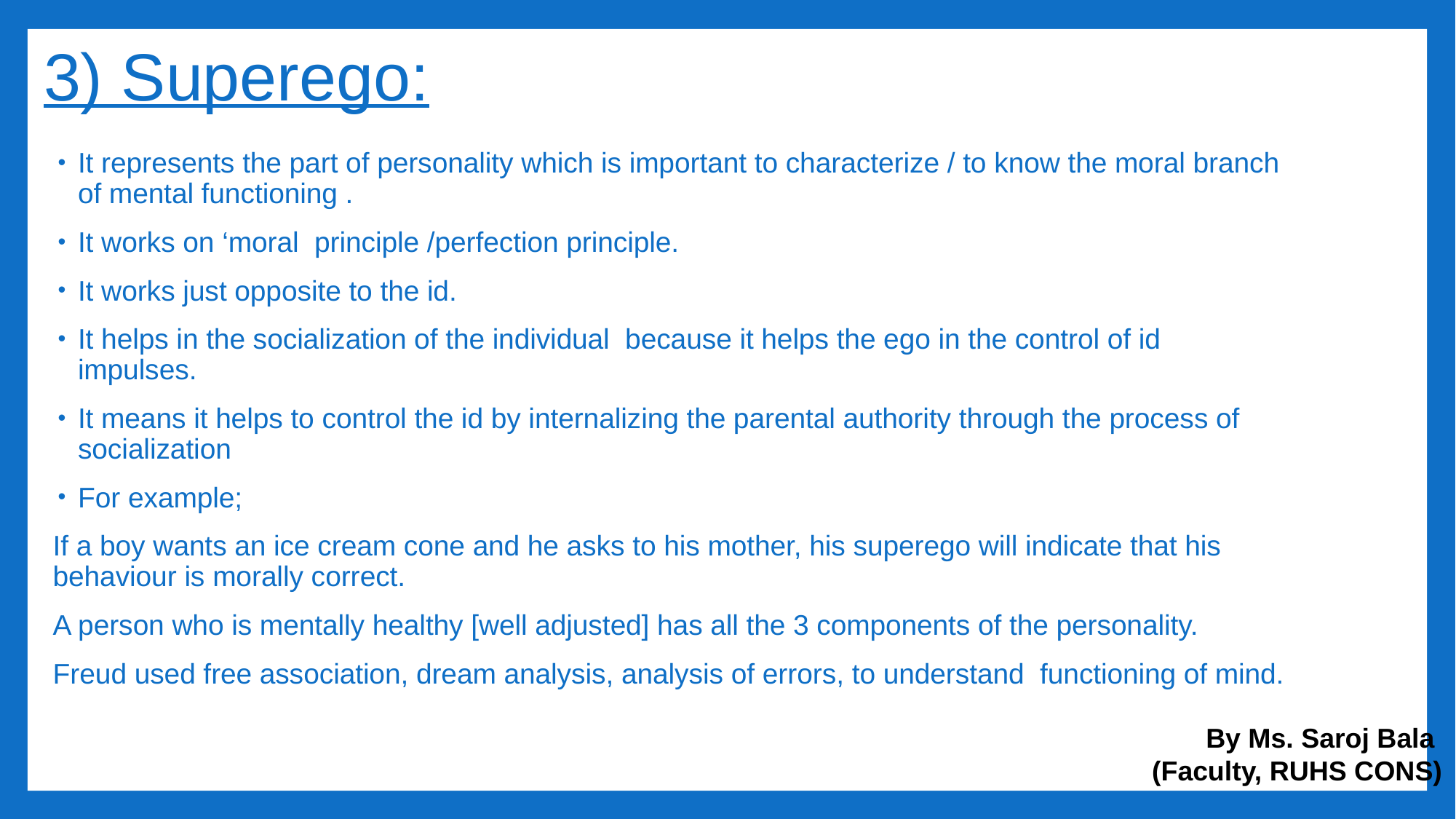

# 3) Superego:
It represents the part of personality which is important to characterize / to know the moral branch of mental functioning .
It works on ‘moral  principle /perfection principle.
It works just opposite to the id.
It helps in the socialization of the individual  because it helps the ego in the control of id impulses.
It means it helps to control the id by internalizing the parental authority through the process of socialization
For example;
If a boy wants an ice cream cone and he asks to his mother, his superego will indicate that his behaviour is morally correct.
A person who is mentally healthy [well adjusted] has all the 3 components of the personality.
Freud used free association, dream analysis, analysis of errors, to understand  functioning of mind.
By Ms. Saroj Bala
(Faculty, RUHS CONS)